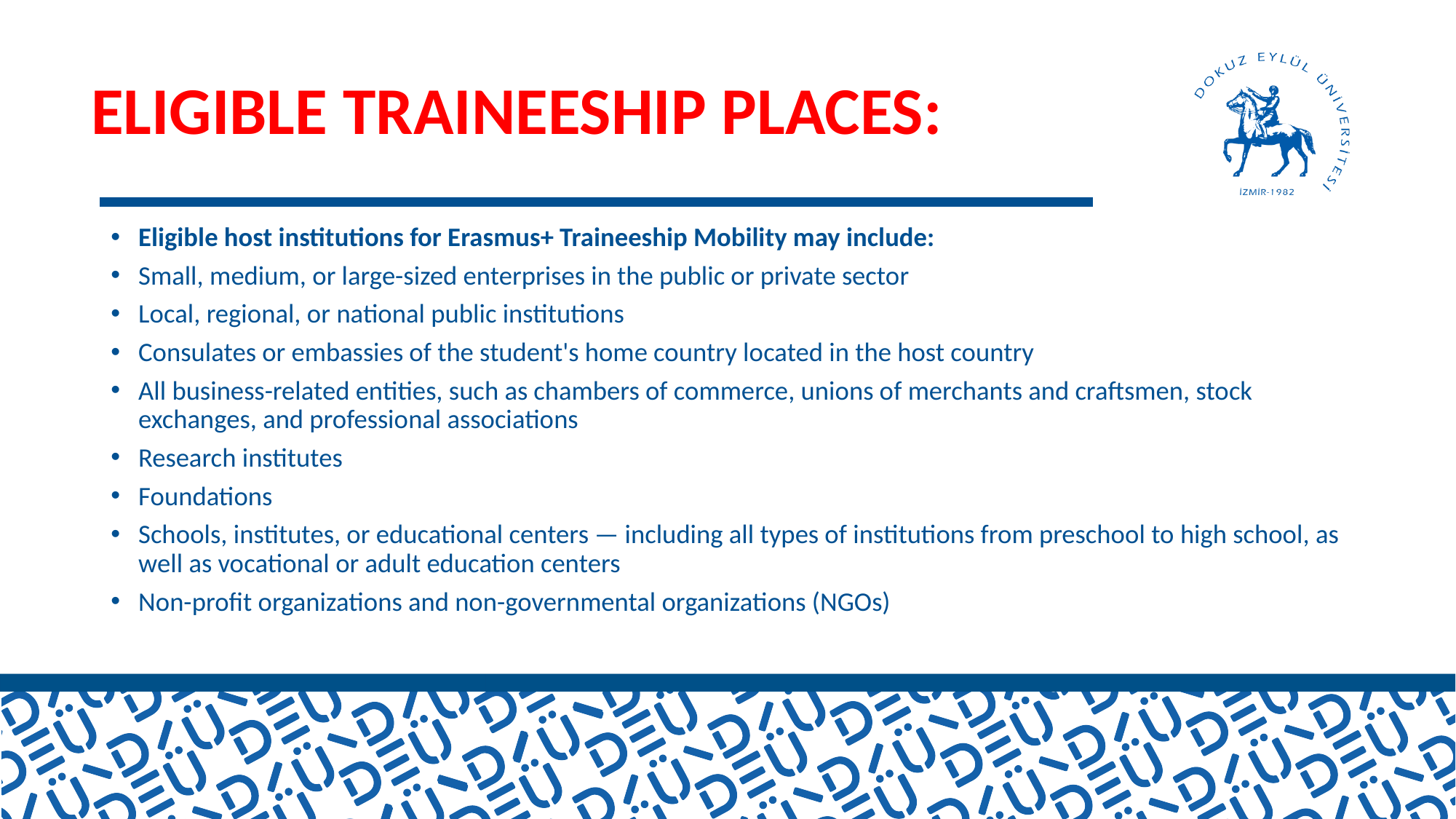

# ELIGIBLE TRAINEESHIP PLACES:
Eligible host institutions for Erasmus+ Traineeship Mobility may include:
Small, medium, or large-sized enterprises in the public or private sector
Local, regional, or national public institutions
Consulates or embassies of the student's home country located in the host country
All business-related entities, such as chambers of commerce, unions of merchants and craftsmen, stock exchanges, and professional associations
Research institutes
Foundations
Schools, institutes, or educational centers — including all types of institutions from preschool to high school, as well as vocational or adult education centers
Non-profit organizations and non-governmental organizations (NGOs)